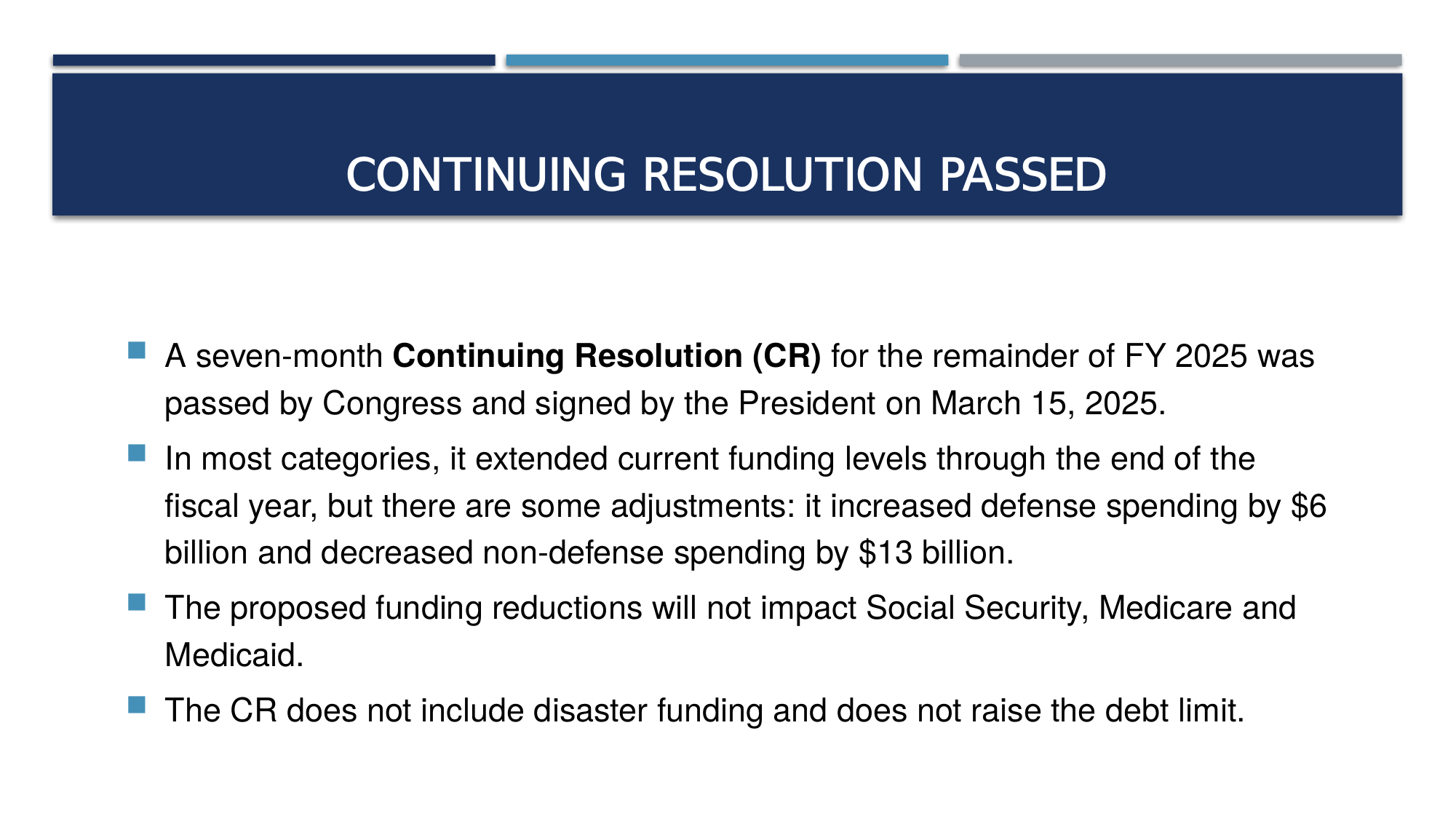

# Continuing Resolution passed

A seven-month Continuing Resolution (CR) for the remainder of FY 2025 was passed by Congress and signed by the President on March 15, 2025.
In most categories, it extended current funding levels through the end of the fiscal year, but there are some adjustments: it increased defense spending by $6 billion and decreased non-defense spending by $13 billion.
The proposed funding reductions will not impact Social Security, Medicare and Medicaid.
The CR does not include disaster funding and does not raise the debt limit.